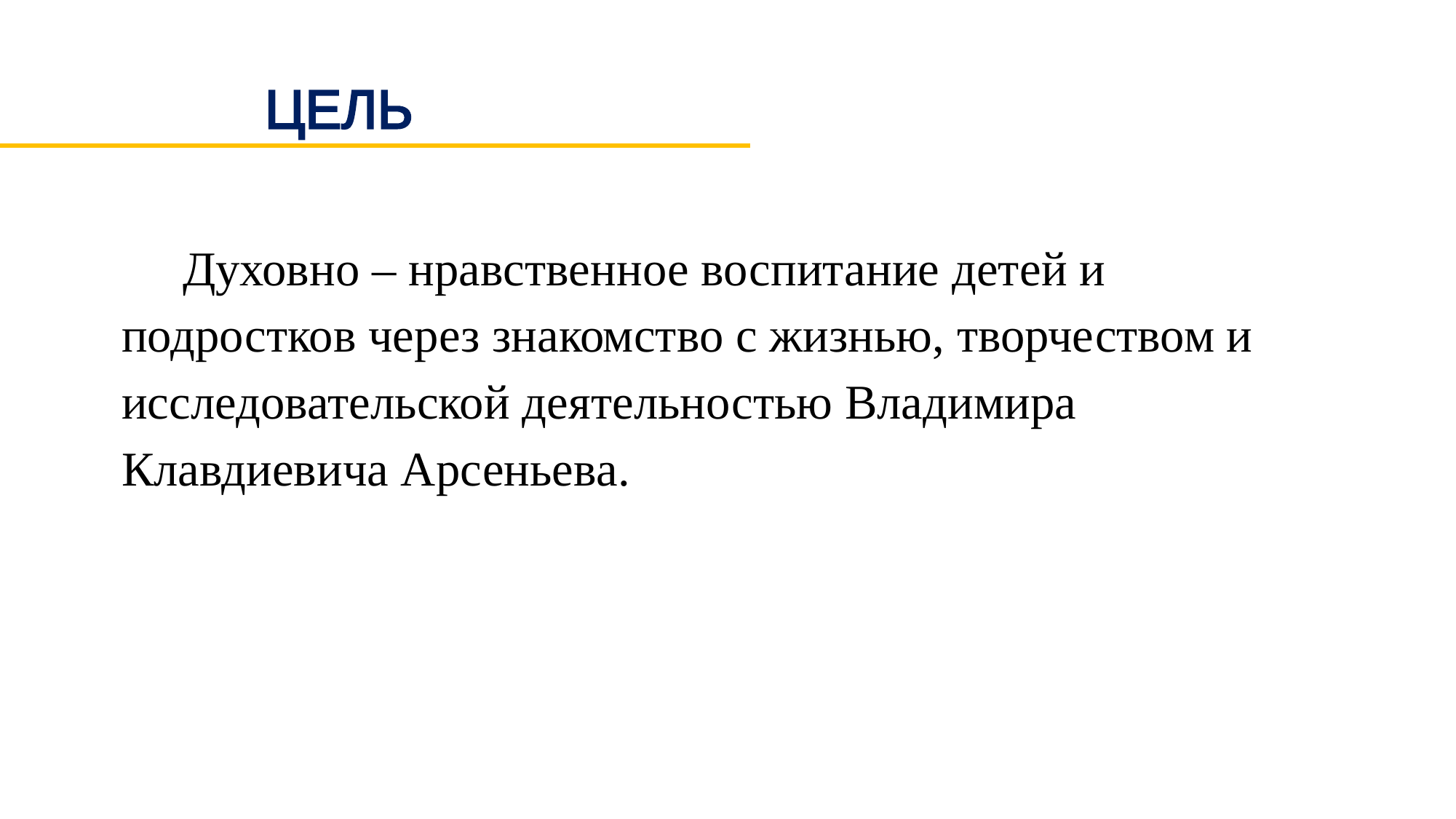

ЦЕЛЬ
     Духовно – нравственное воспитание детей и подростков через знакомство с жизнью, творчеством и исследовательской деятельностью Владимира Клавдиевича Арсеньева.